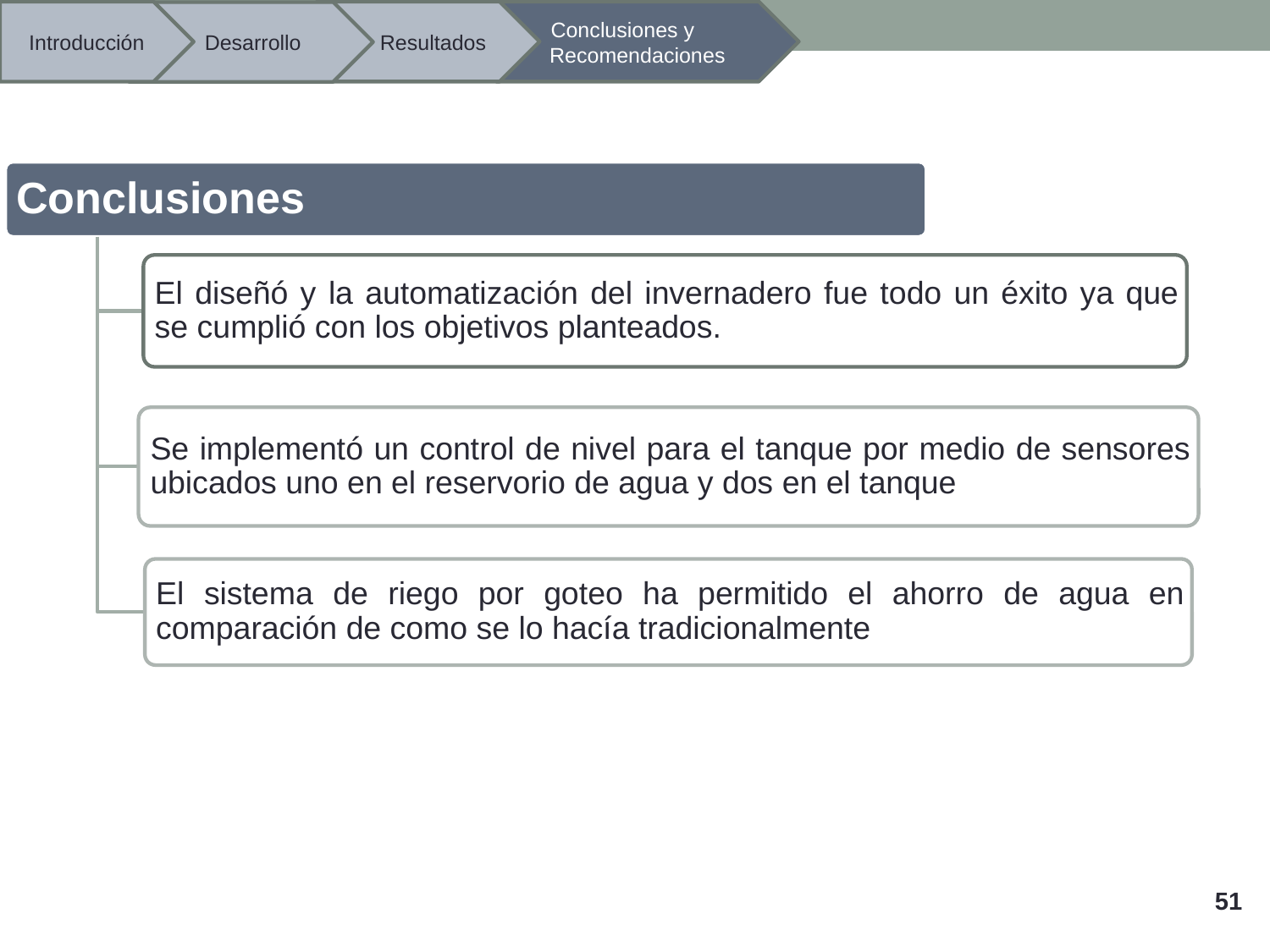

Conclusiones y      Recomendaciones
     Resultados
Introducción
    Desarrollo
Conclusiones
El diseñó y la automatización del invernadero fue todo un éxito ya que se cumplió con los objetivos planteados.
Se implementó un control de nivel para el tanque por medio de sensores ubicados uno en el reservorio de agua y dos en el tanque
El sistema de riego por goteo ha permitido el ahorro de agua en comparación de como se lo hacía tradicionalmente
51